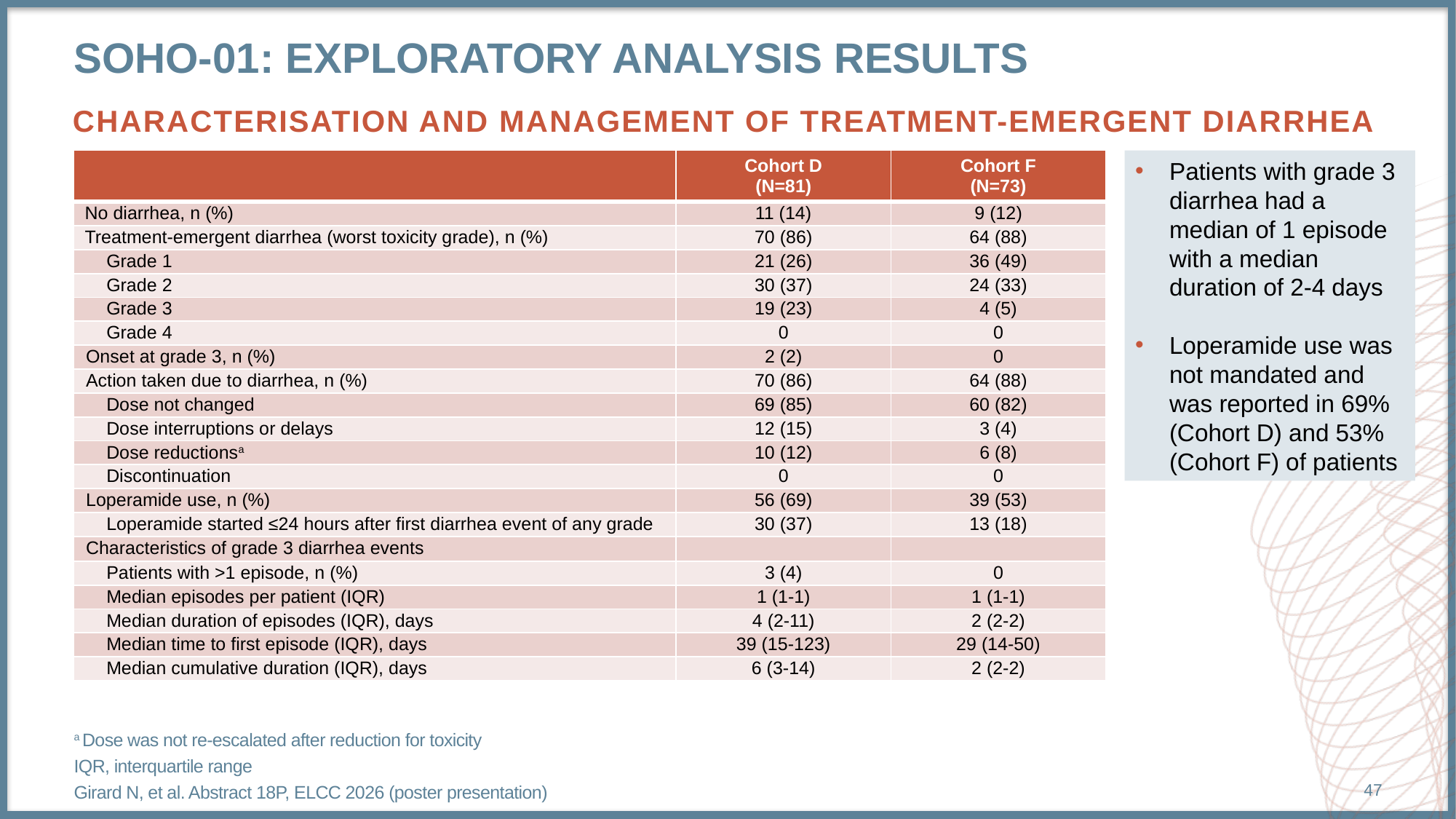

# Soho-01: exploratory analysis results
CHARACTERISATION AND MANAGEMENT OF TREATMENT-EMERGENT DIARRHEA

|  | Cohort D (N=81) | Cohort F (N=73) |
| --- | --- | --- |
| No diarrhea, n (%) | 11 (14) | 9 (12) |
| Treatment-emergent diarrhea (worst toxicity grade), n (%) | 70 (86) | 64 (88) |
| Grade 1 | 21 (26) | 36 (49) |
| Grade 2 | 30 (37) | 24 (33) |
| Grade 3 | 19 (23) | 4 (5) |
| Grade 4 | 0 | 0 |
| Onset at grade 3, n (%) | 2 (2) | 0 |
| Action taken due to diarrhea, n (%) | 70 (86) | 64 (88) |
| Dose not changed | 69 (85) | 60 (82) |
| Dose interruptions or delays | 12 (15) | 3 (4) |
| Dose reductionsa | 10 (12) | 6 (8) |
| Discontinuation | 0 | 0 |
| Loperamide use, n (%) | 56 (69) | 39 (53) |
| Loperamide started ≤24 hours after first diarrhea event of any grade | 30 (37) | 13 (18) |
| Characteristics of grade 3 diarrhea events |  |  |
| Patients with >1 episode, n (%) | 3 (4) | 0 |
| Median episodes per patient (IQR) | 1 (1-1) | 1 (1-1) |
| Median duration of episodes (IQR), days | 4 (2-11) | 2 (2-2) |
| Median time to first episode (IQR), days | 39 (15-123) | 29 (14-50) |
| Median cumulative duration (IQR), days | 6 (3-14) | 2 (2-2) |
Patients with grade 3 diarrhea had a median of 1 episode with a median duration of 2-4 days

Loperamide use was not mandated and was reported in 69% (Cohort D) and 53% (Cohort F) of patients
a Dose was not re-escalated after reduction for toxicity
IQR, interquartile range
Girard N, et al. Abstract 18P, ELCC 2026 (poster presentation)
47